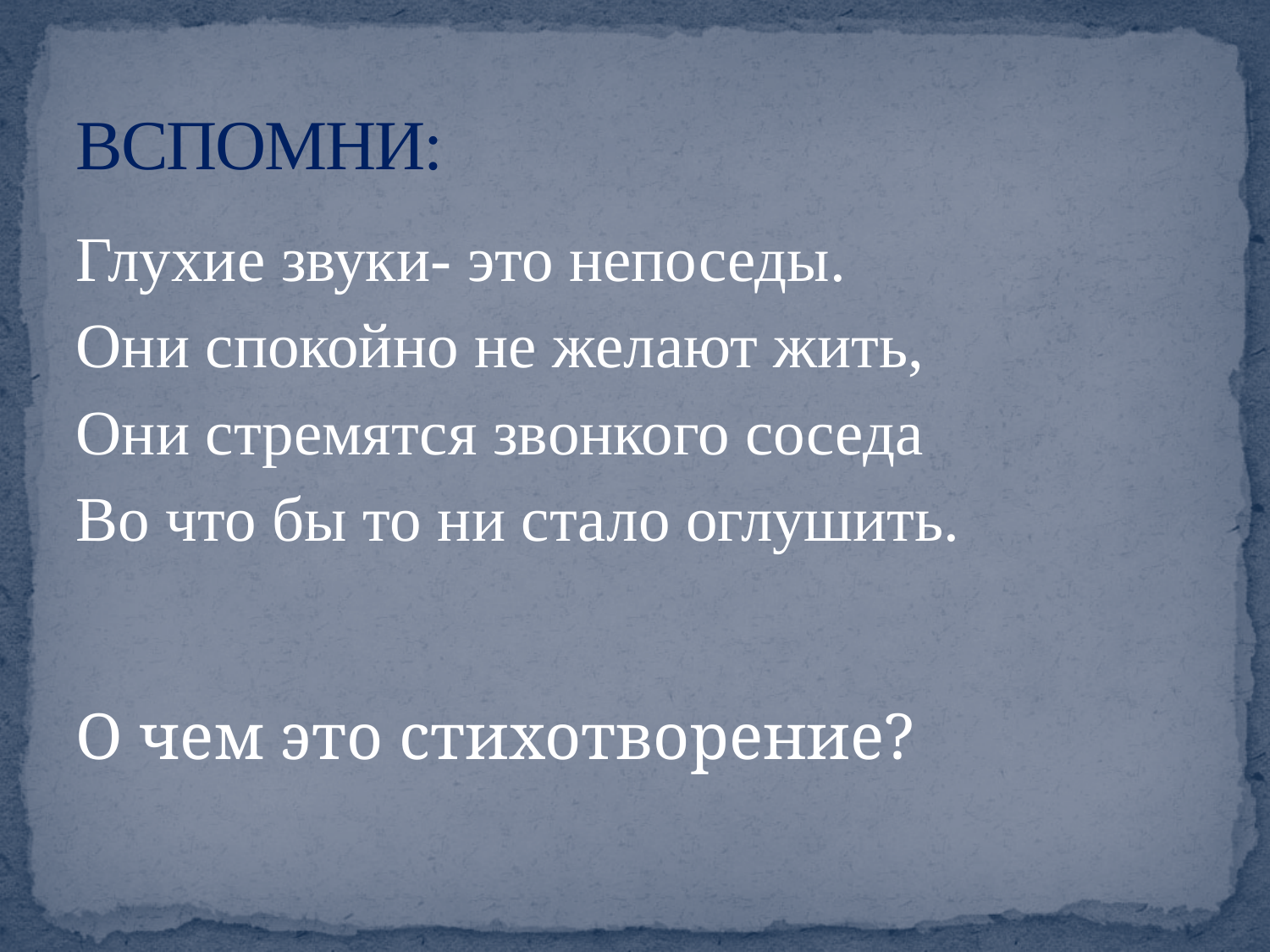

# ВСПОМНИ:
Глухие звуки- это непоседы.
Они спокойно не желают жить,
Они стремятся звонкого соседа
Во что бы то ни стало оглушить.

О чем это стихотворение?